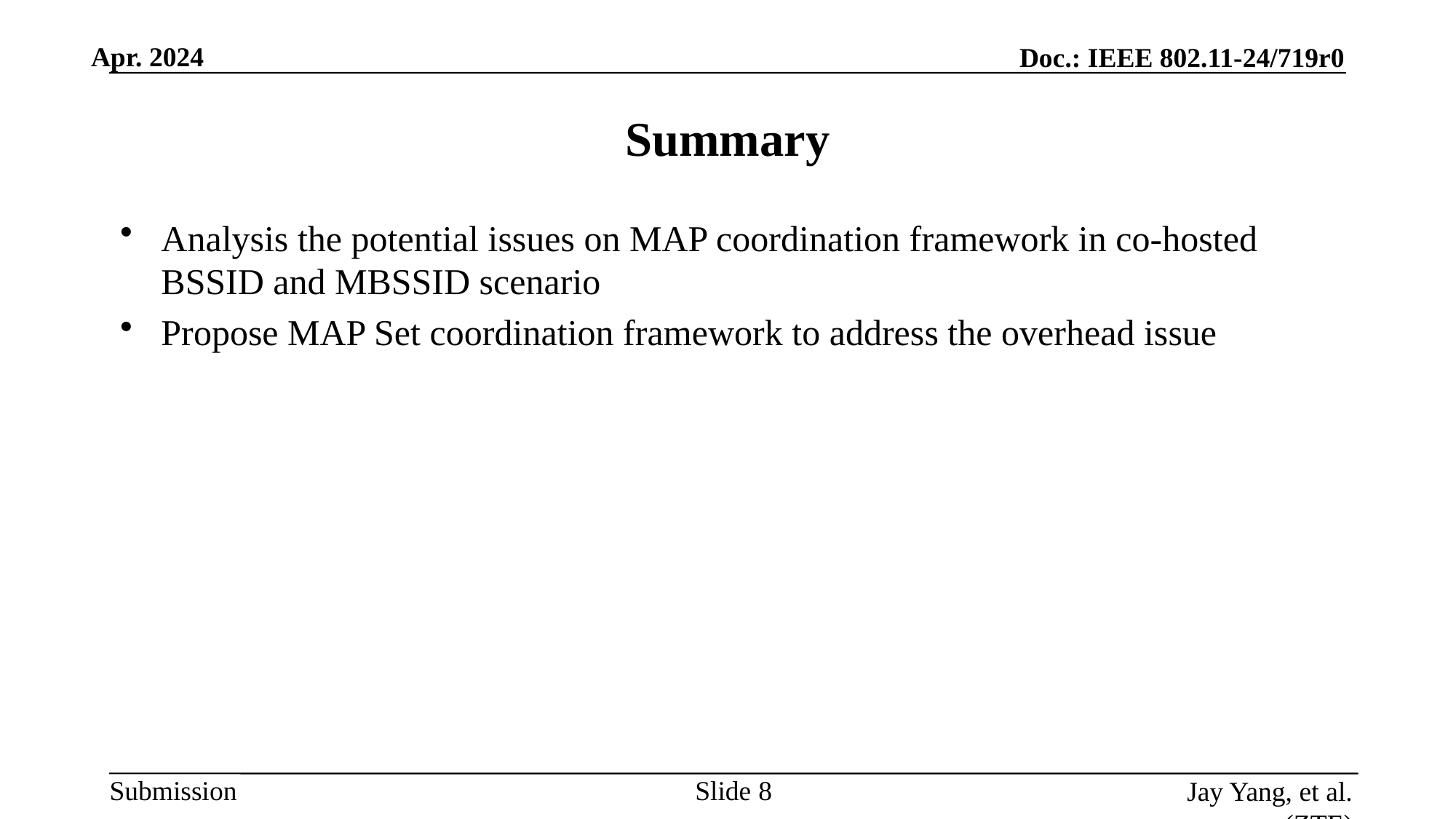

# Summary
Analysis the potential issues on MAP coordination framework in co-hosted BSSID and MBSSID scenario
Propose MAP Set coordination framework to address the overhead issue

Slide 8
Jay Yang, et al. (ZTE)